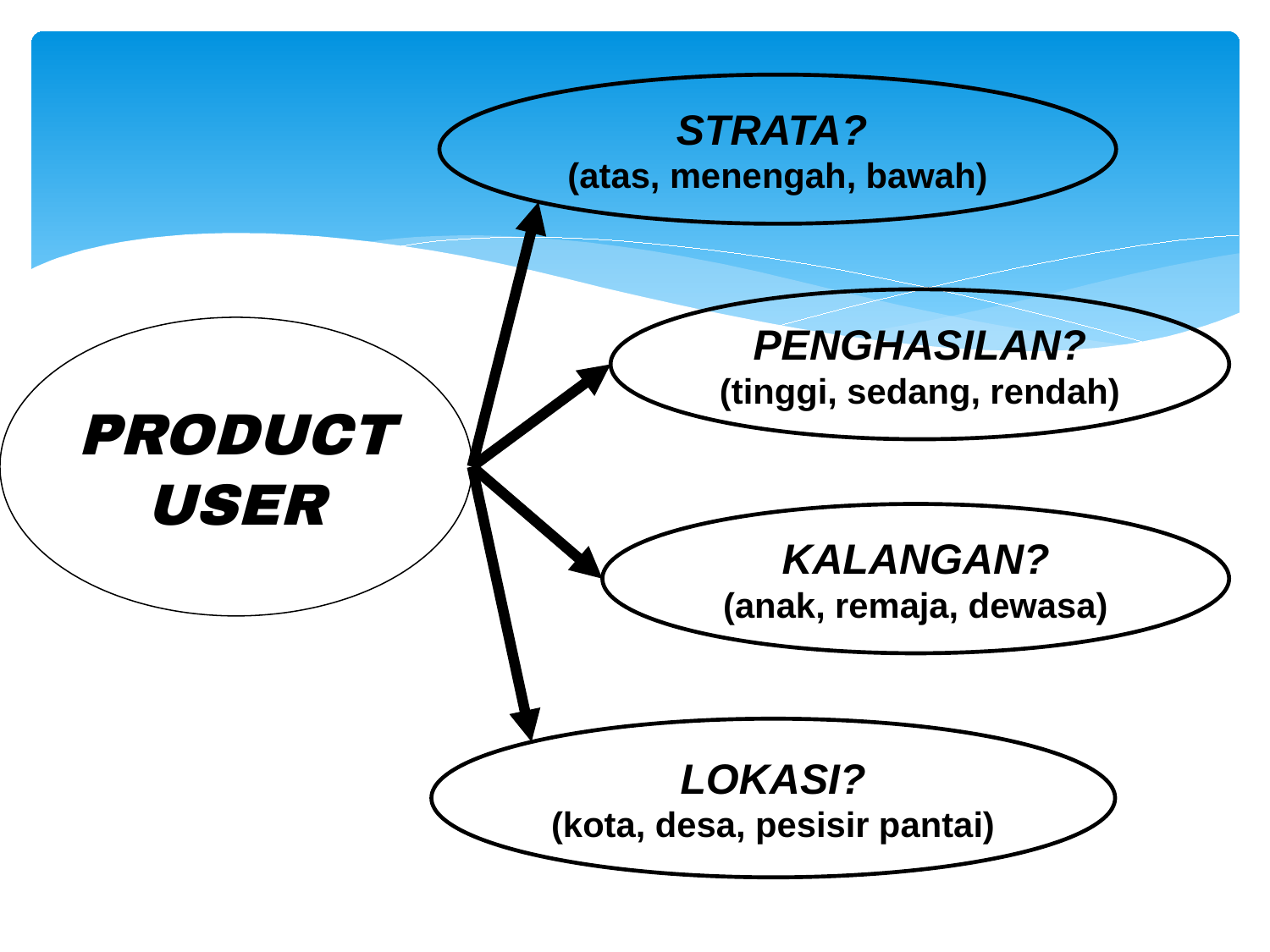

STRATA?
(atas, menengah, bawah)
PENGHASILAN?
(tinggi, sedang, rendah)
PRODUCT USER
KALANGAN?
(anak, remaja, dewasa)
LOKASI?
(kota, desa, pesisir pantai)